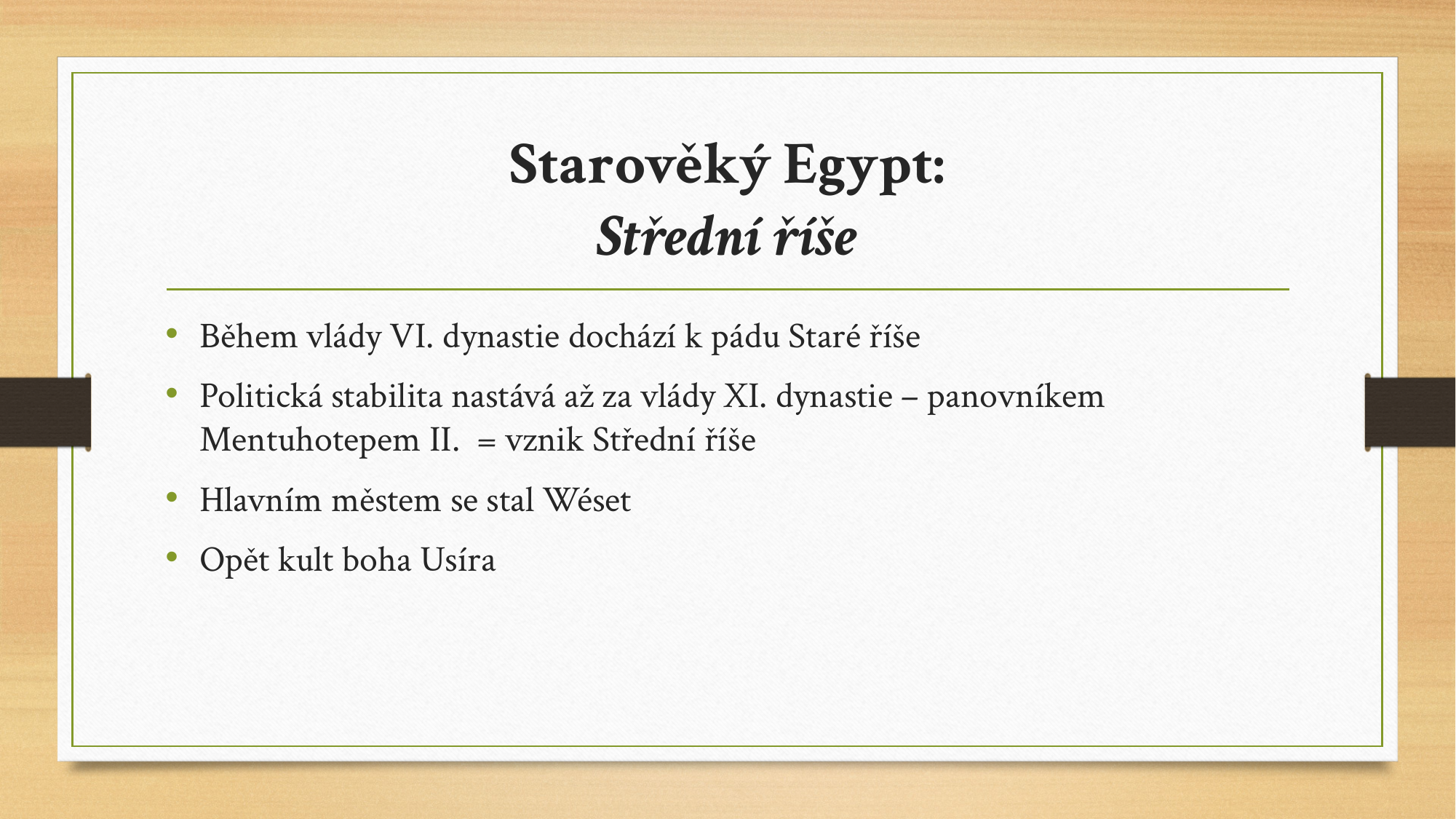

# Starověký Egypt: Střední říše
Během vlády VI. dynastie dochází k pádu Staré říše
Politická stabilita nastává až za vlády XI. dynastie – panovníkem Mentuhotepem II.  = vznik Střední říše
Hlavním městem se stal Wéset
Opět kult boha Usíra